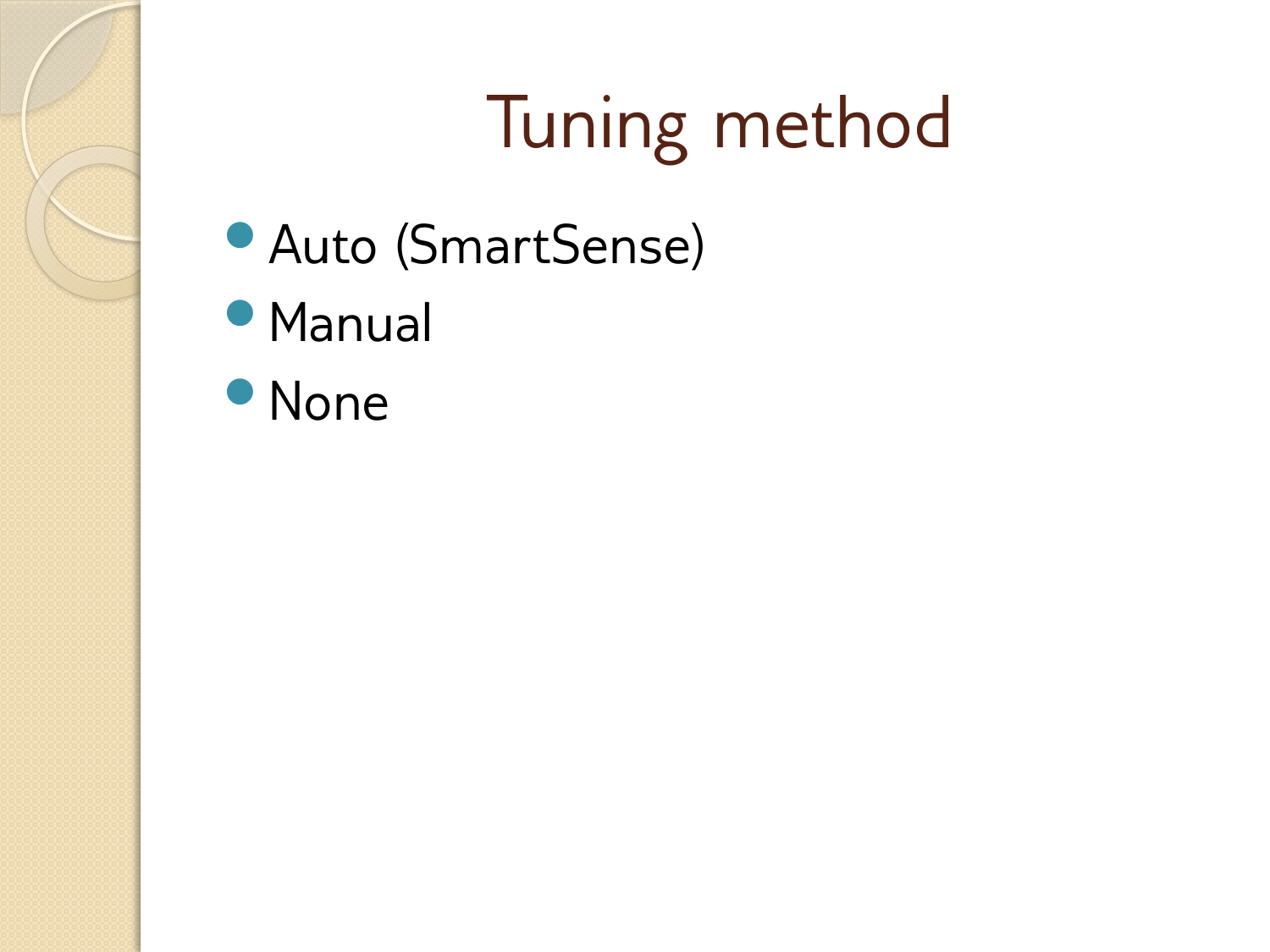

# Tuning method
Auto (SmartSense)
Manual
None